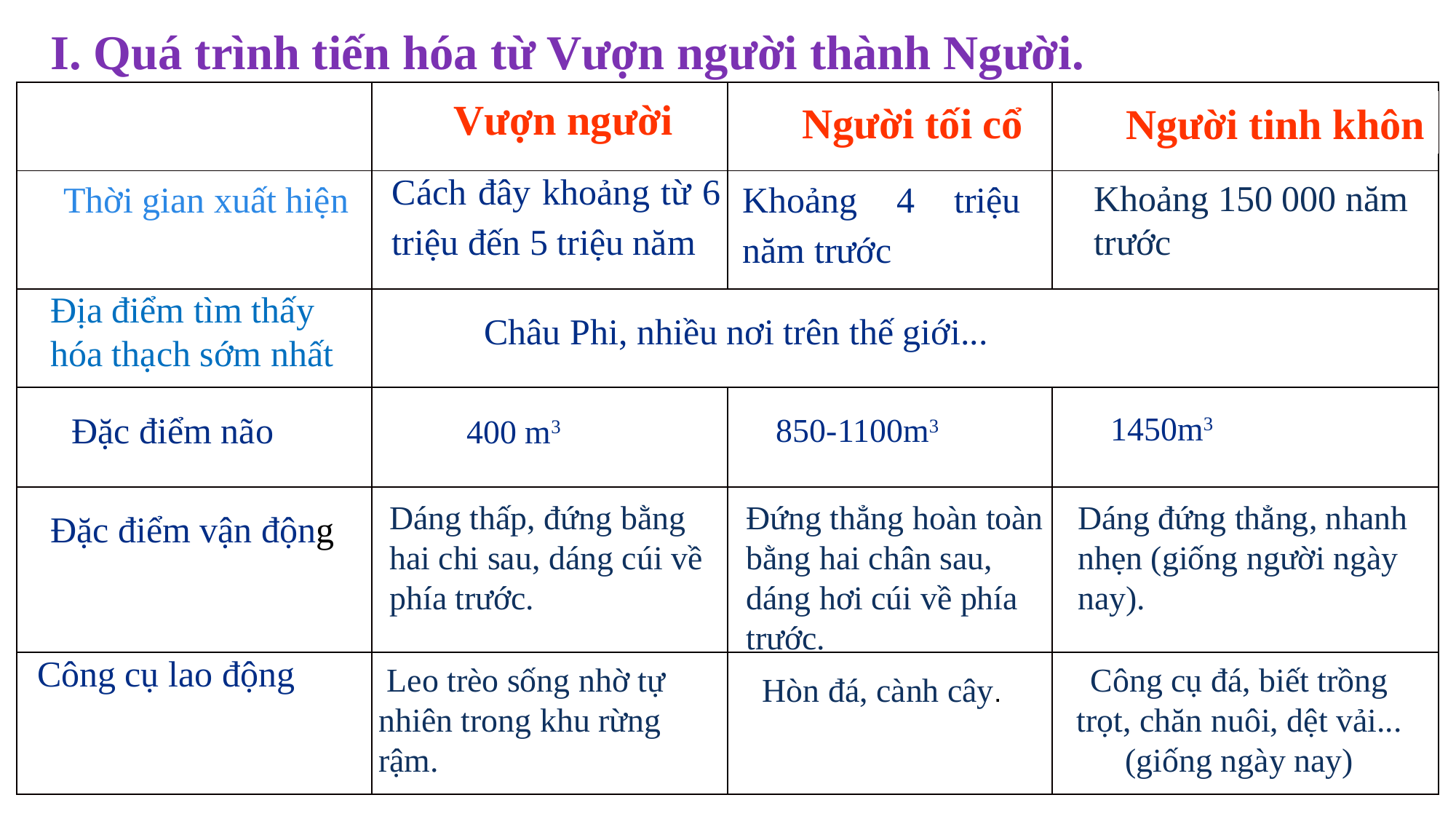

I. Quá trình tiến hóa từ Vượn người thành Người.
|  |  |  |  |
| --- | --- | --- | --- |
|  |  |  |  |
|  |  |  |  |
|  |  |  |  |
|  |  |  |  |
|  |  |  |  |
     Vượn người
     Người tối cổ
     Người tinh khôn

Cách đây khoảng từ 6 triệu đến 5 triệu năm
Khoảng 4 triệu năm trước
Khoảng 150 000 năm trước
Thời gian xuất hiện
Địa điểm tìm thấy hóa thạch sớm nhất
Châu Phi, nhiều nơi trên thế giới...
400 m3
1450m3
Đặc điểm não
850-1100m3
Dáng thấp, đứng bằng hai chi sau, dáng cúi về phía trước.

Đứng thẳng hoàn toàn bằng hai chân sau, dáng hơi cúi về phía trước.
Dáng đứng thẳng, nhanh nhẹn (giống người ngày nay).

Đặc điểm vận động
Công cụ lao động
 Leo trèo sống nhờ tự nhiên trong khu rừng rậm.
Công cụ đá, biết trồng trọt, chăn nuôi, dệt vải...(giống ngày nay)
Hòn đá, cành cây.